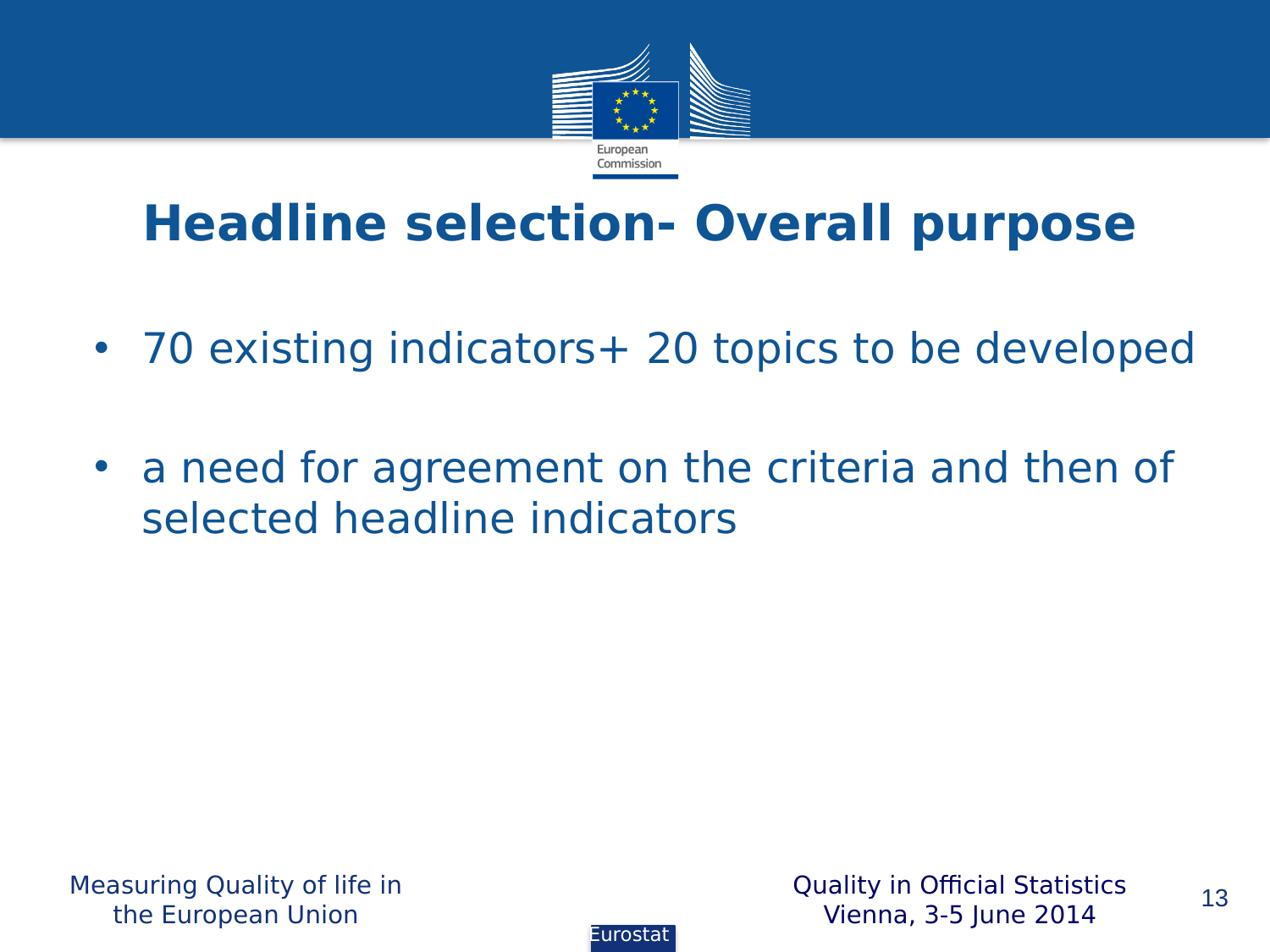

# Headline selection- Overall purpose

70 existing indicators+ 20 topics to be developed

a need for agreement on the criteria and then of selected headline indicators

Measuring Quality of life in the European Union
Quality in Official Statistics
Vienna, 3-5 June 2014
13
Eurostat